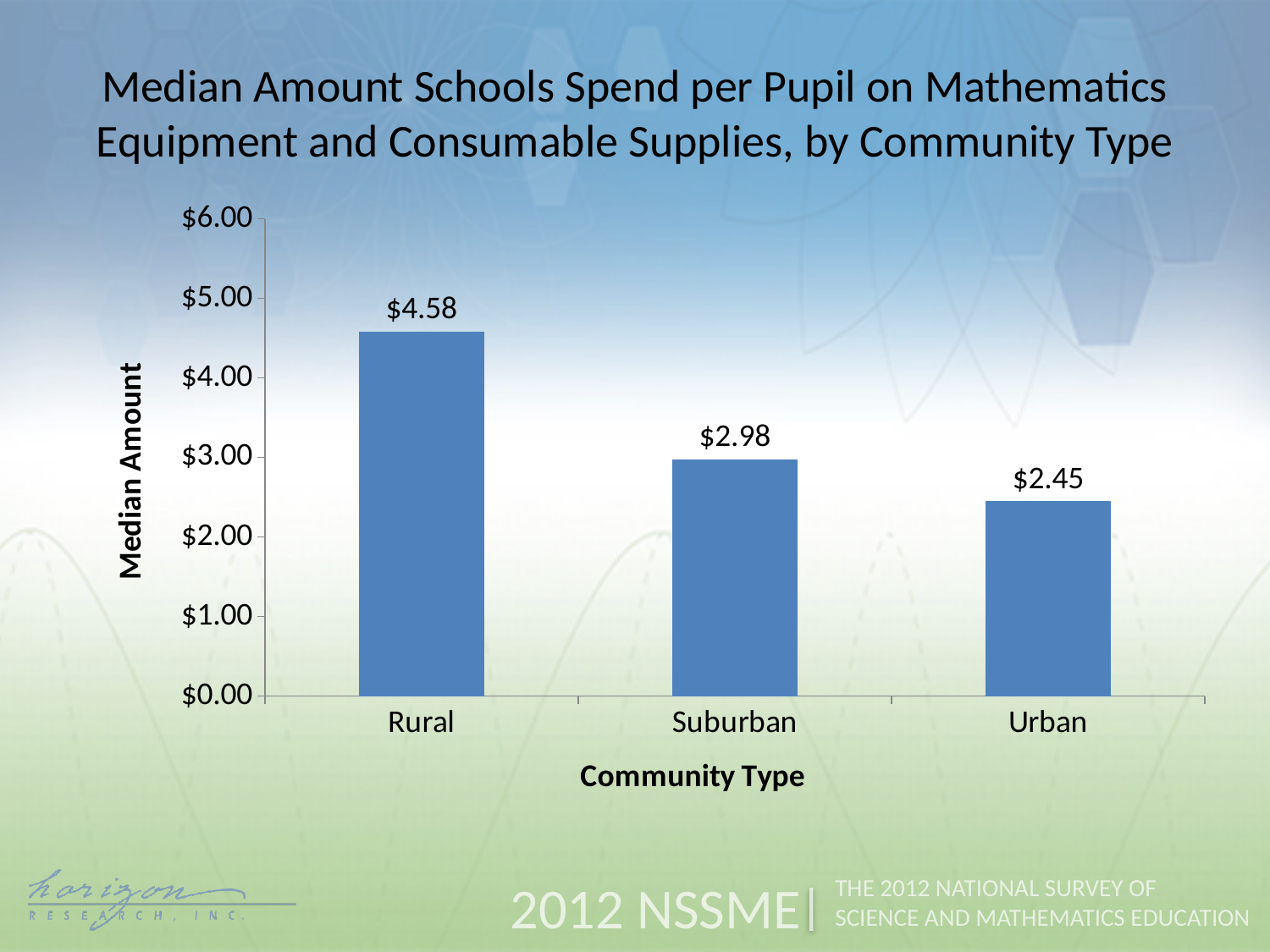

Median Amount Schools Spend per Pupil on Mathematics Equipment and Consumable Supplies, by Community Type

### Chart

| Category | Total |
|---|---|
| Rural | 4.58 |
| Suburban | 2.98 |
| Urban | 2.45 |